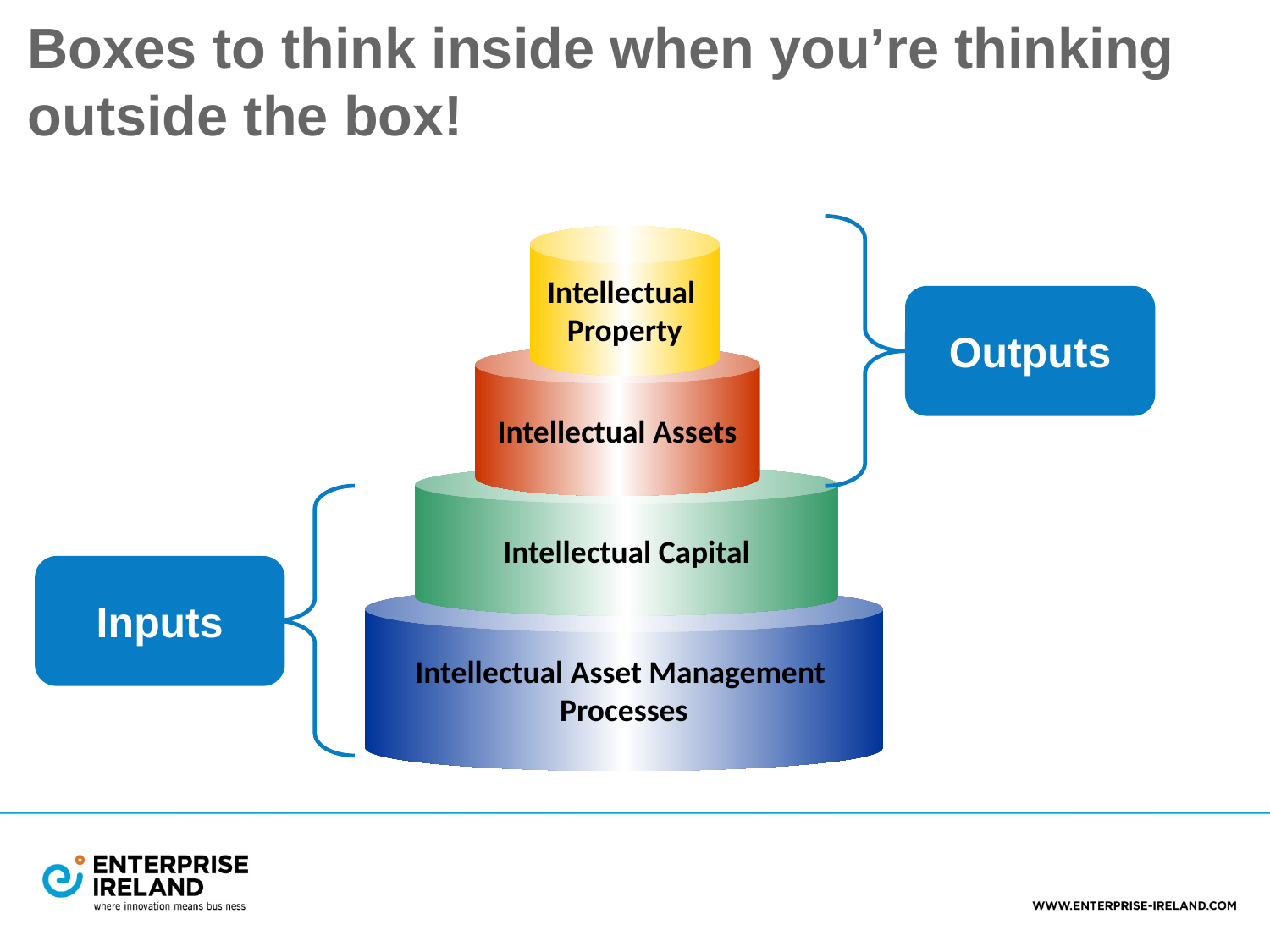

# Boxes to think inside when you’re thinking outside the box!

Intellectual
Property
Outputs
Intellectual Assets
Intellectual Capital

Inputs
Intellectual Asset Management
Processes